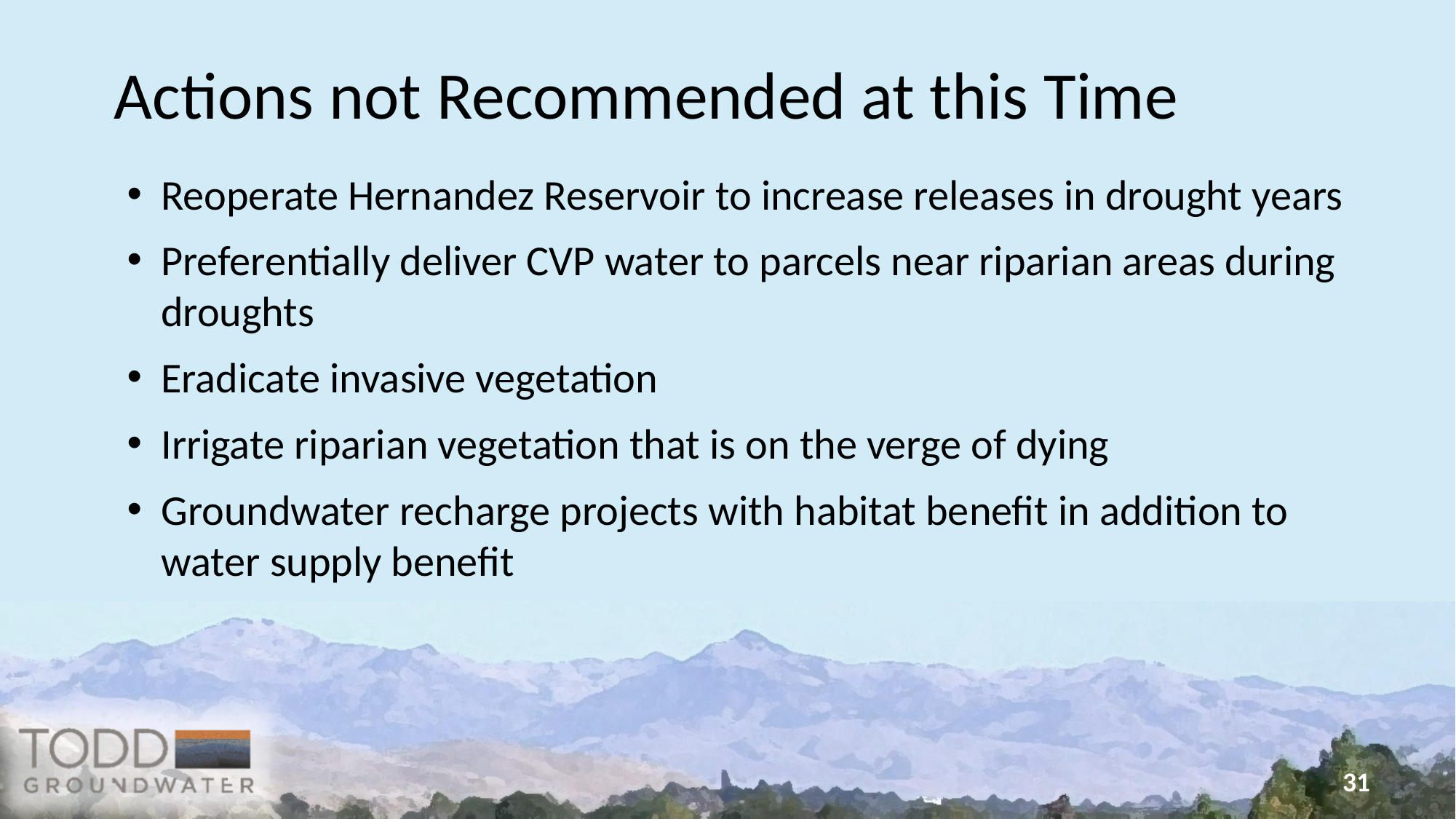

# Actions not Recommended at this Time
Reoperate Hernandez Reservoir to increase releases in drought years
Preferentially deliver CVP water to parcels near riparian areas during droughts
Eradicate invasive vegetation
Irrigate riparian vegetation that is on the verge of dying
Groundwater recharge projects with habitat benefit in addition to water supply benefit

31